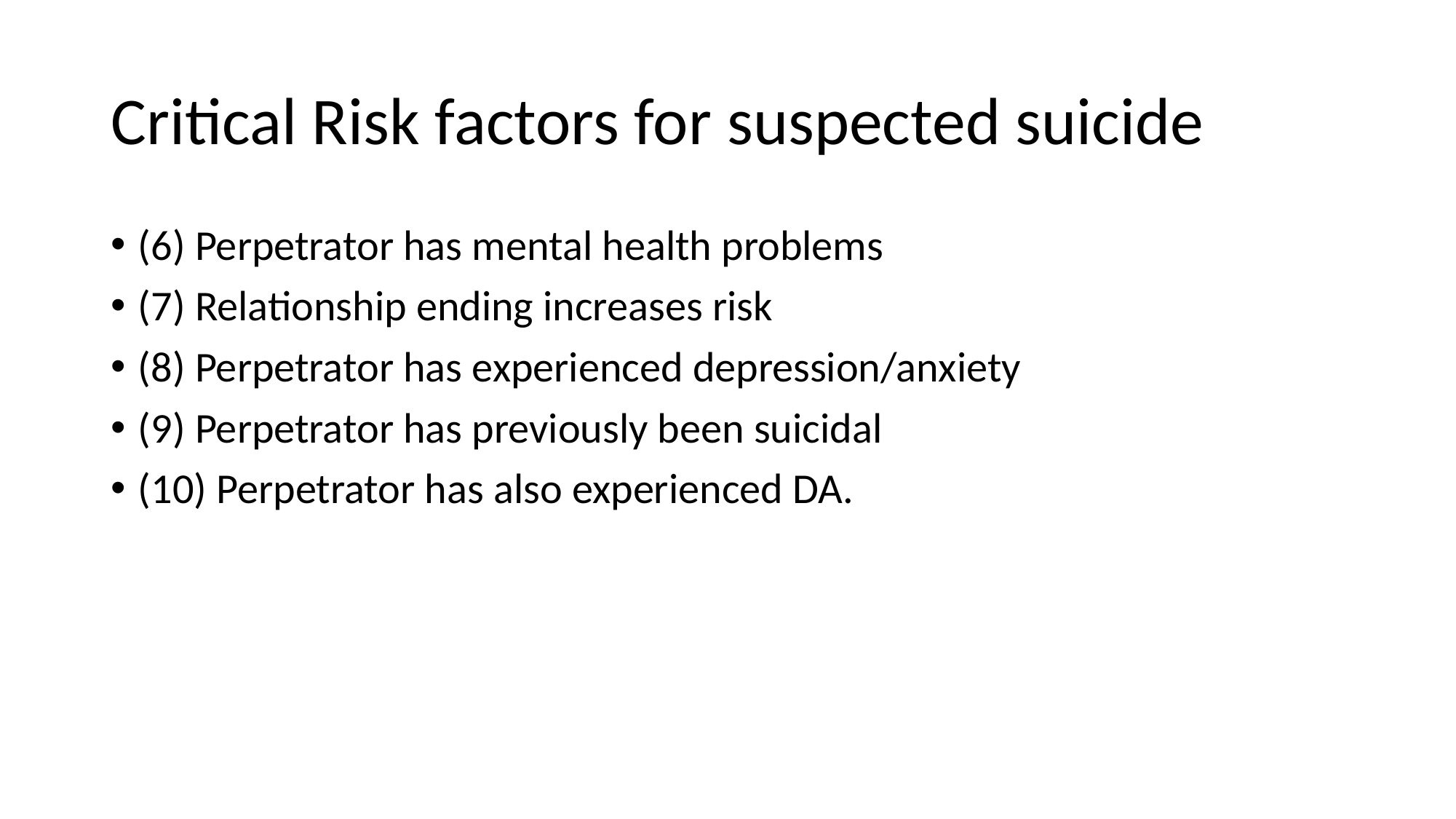

# Critical Risk factors for suspected suicide
(6) Perpetrator has mental health problems
(7) Relationship ending increases risk
(8) Perpetrator has experienced depression/anxiety
(9) Perpetrator has previously been suicidal
(10) Perpetrator has also experienced DA.